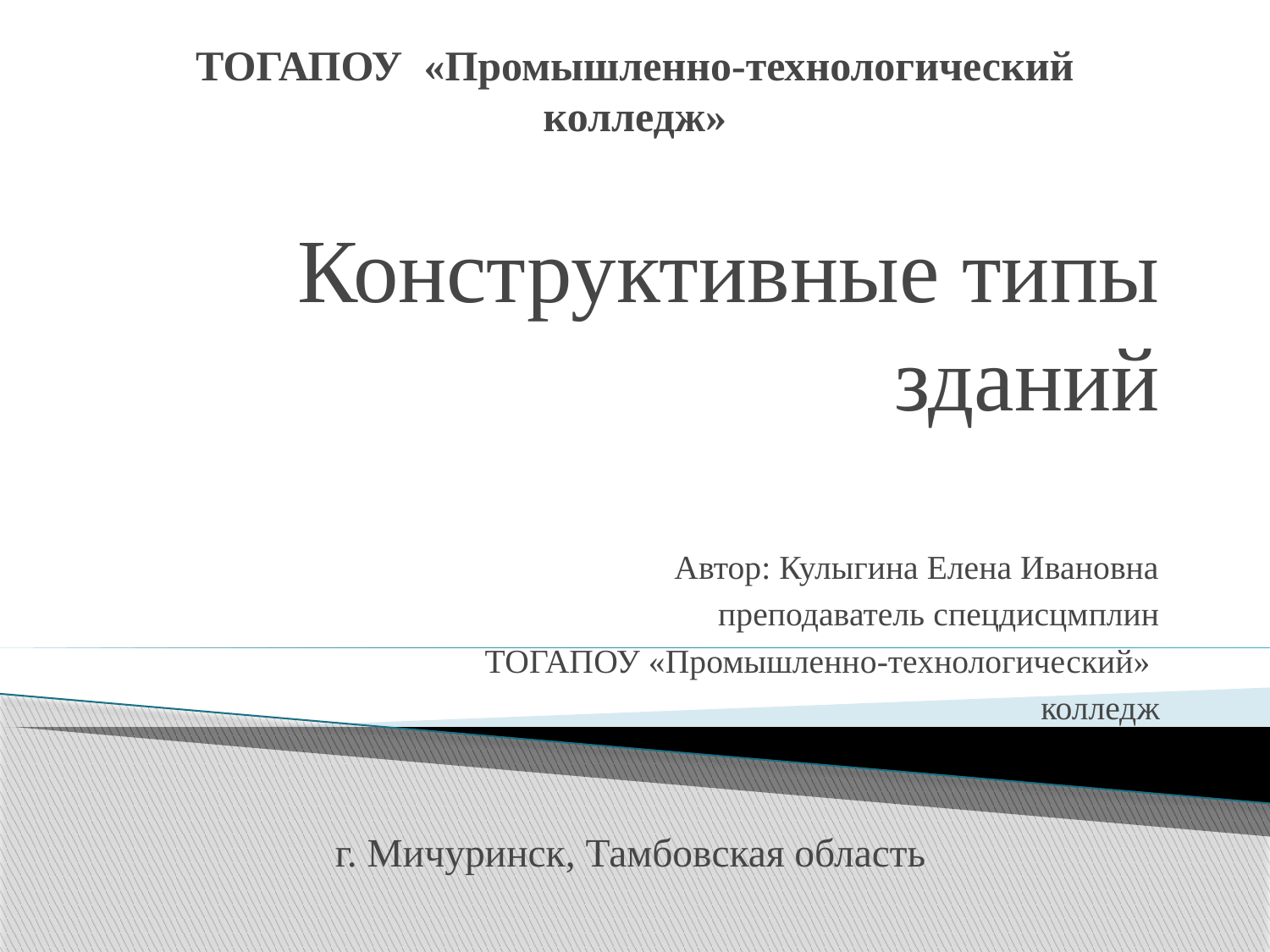

# ТОГАПОУ  «Промышленно-технологический колледж»
Конструктивные типы зданий

Автор: Кулыгина Елена Ивановна
преподаватель спецдисцмплин
ТОГАПОУ «Промышленно-технологический»
колледж

г. Мичуринск, Тамбовская область